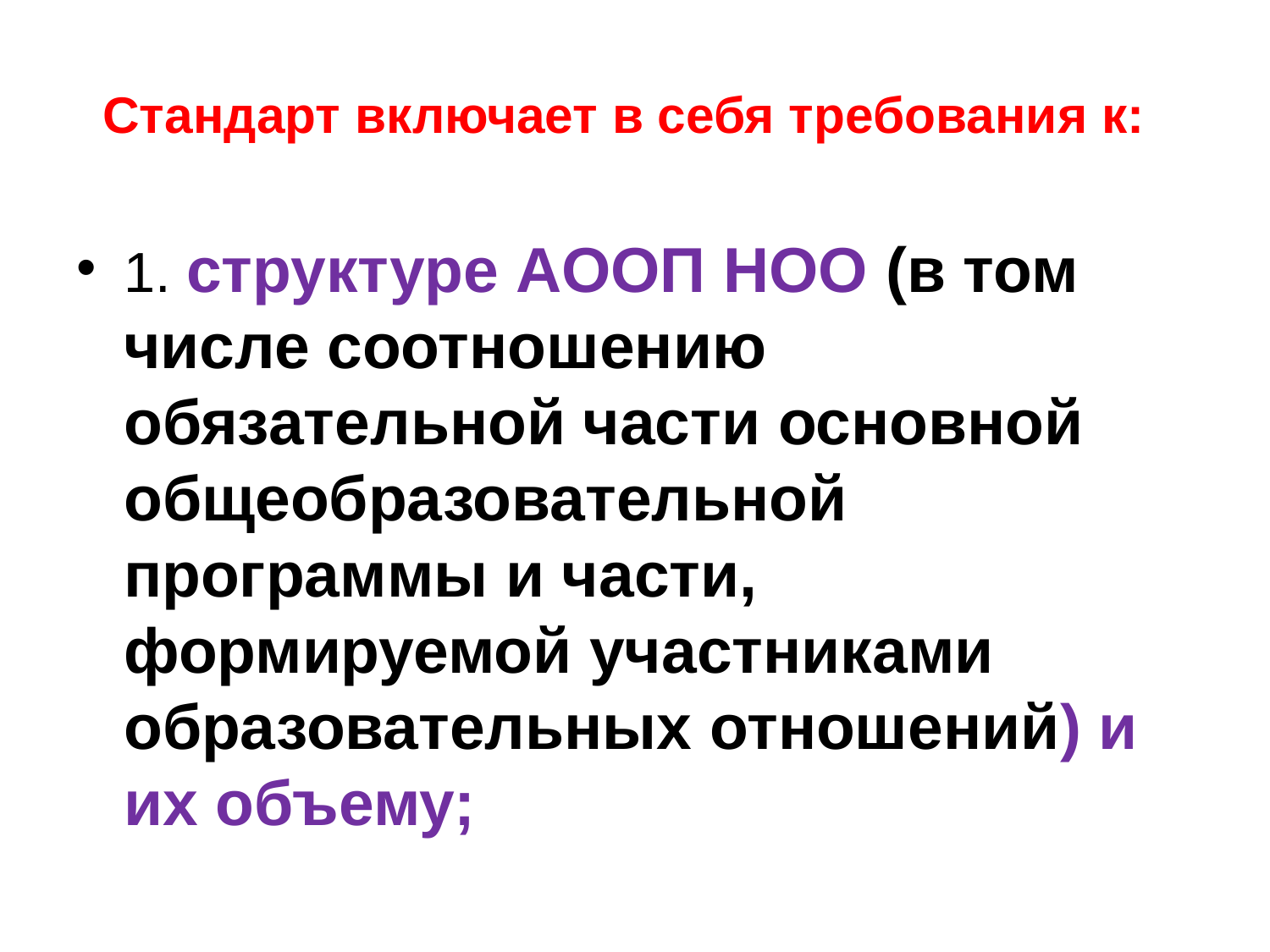

# Стандарт включает в себя требования к:
1. структуре АООП НОО (в том числе соотношению обязательной части основной общеобразовательной программы и части, формируемой участниками образовательных отношений) и их объему;